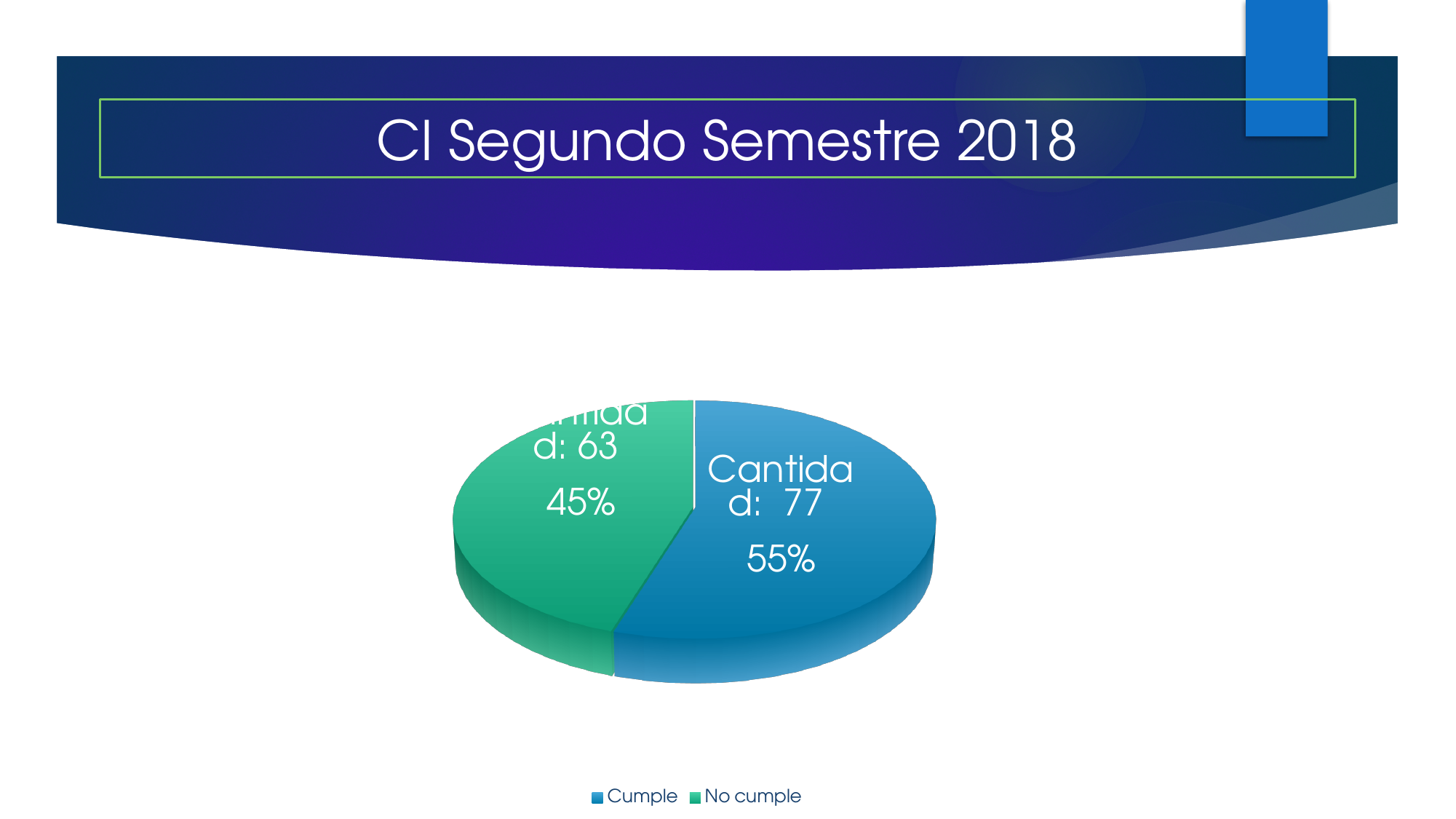

# CI Segundo Semestre 2018

[unsupported chart]